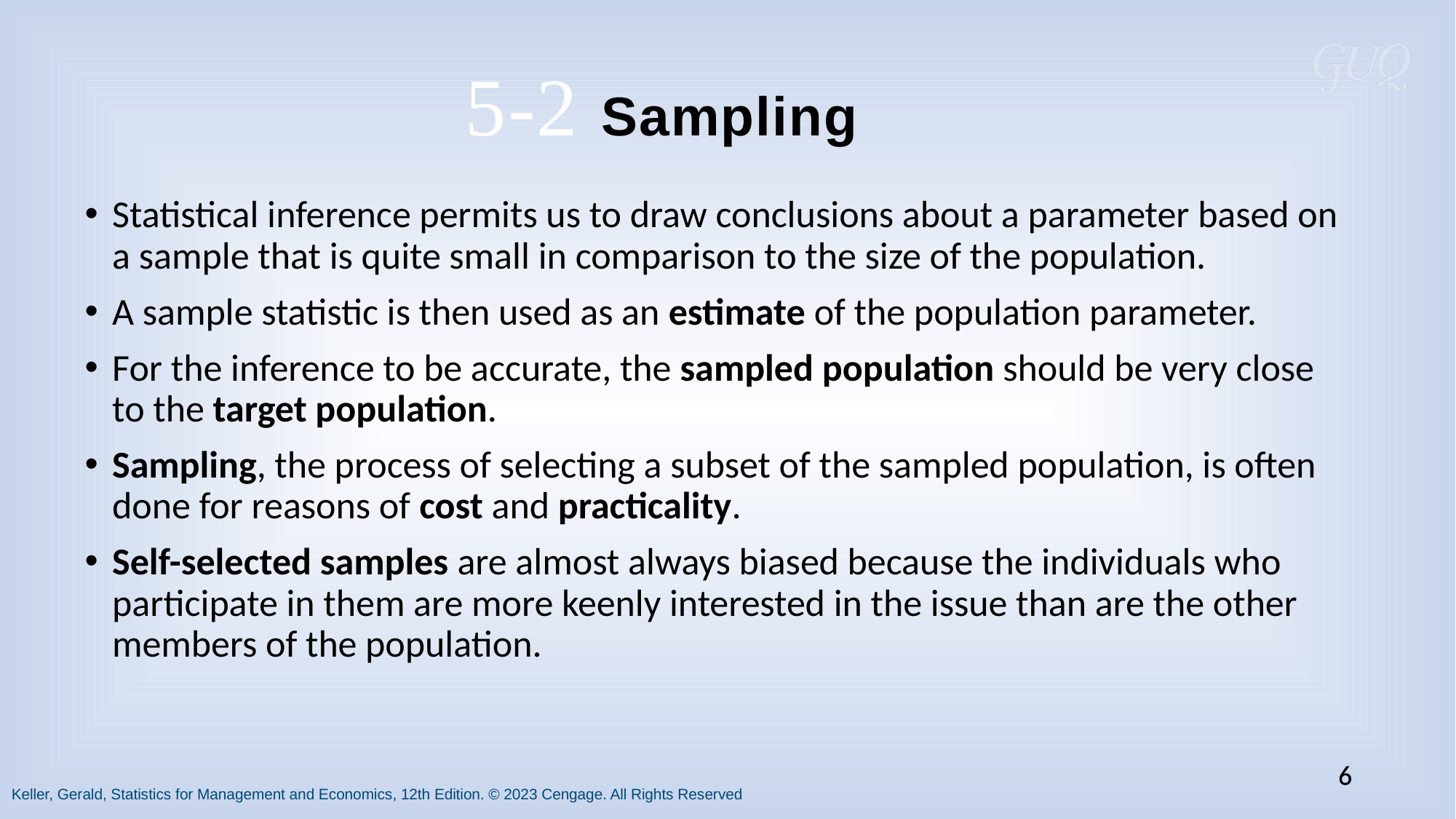

5-2 Sampling
Statistical inference permits us to draw conclusions about a parameter based on a sample that is quite small in comparison to the size of the population.
A sample statistic is then used as an estimate of the population parameter.
For the inference to be accurate, the sampled population should be very close to the target population.
Sampling, the process of selecting a subset of the sampled population, is often done for reasons of cost and practicality.
Self-selected samples are almost always biased because the individuals who participate in them are more keenly interested in the issue than are the other members of the population.